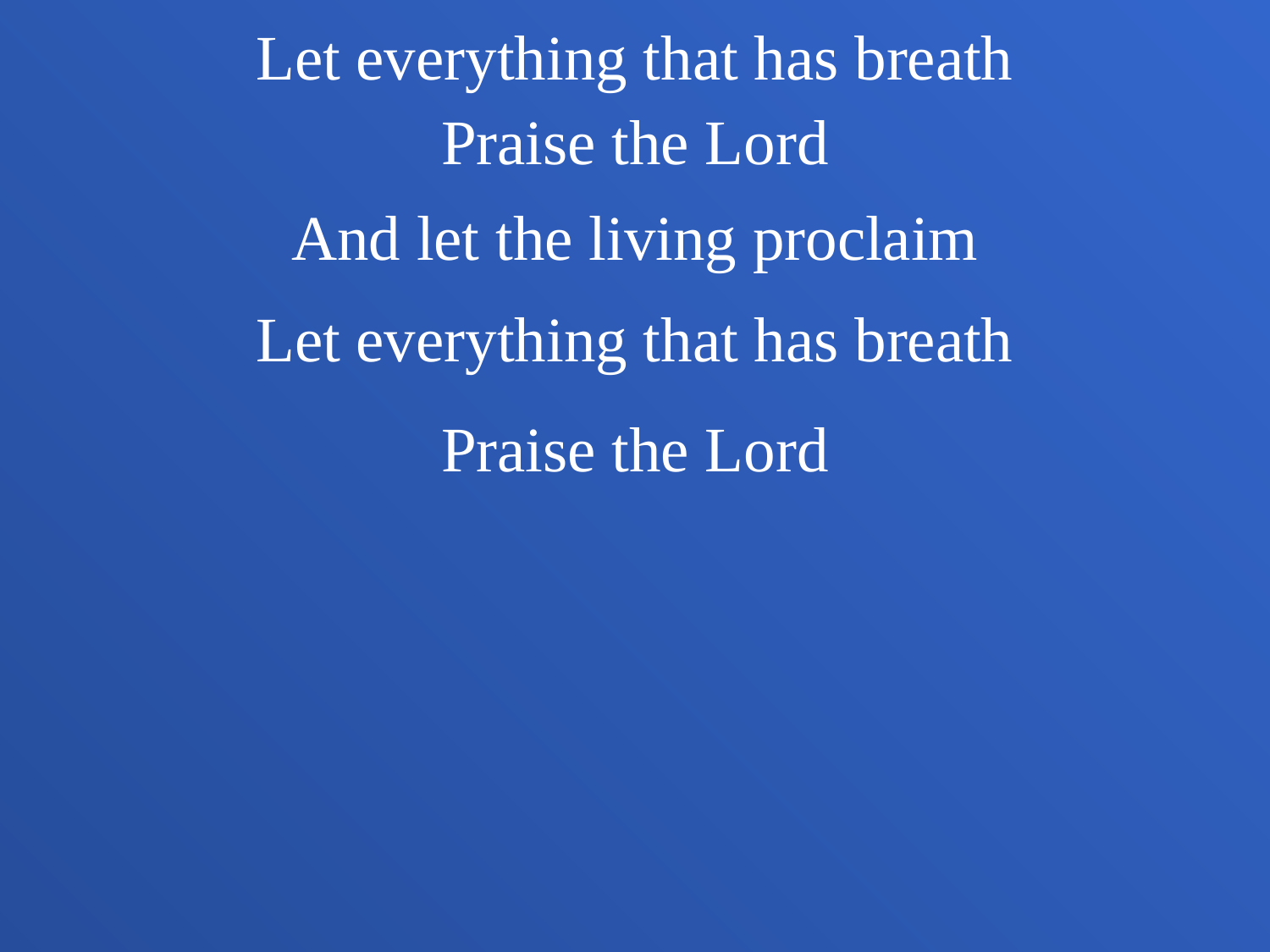

Let everything that has breath
Praise the Lord
And let the living proclaim
Let everything that has breath
Praise the Lord